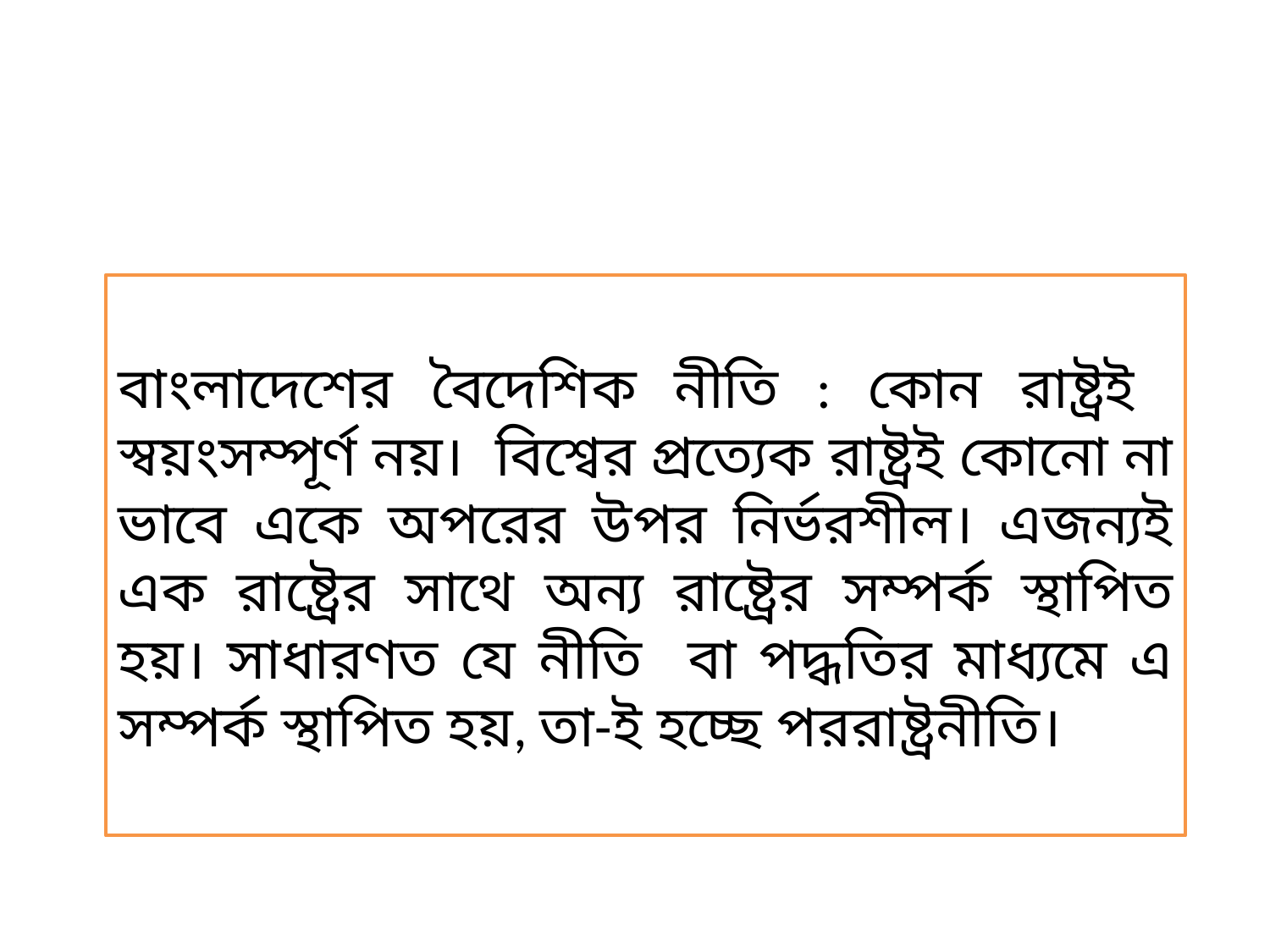

বাংলাদেশের বৈদেশিক নীতি : কোন রাষ্ট্রই  স্বয়ংসম্পূর্ণ নয়।  বিশ্বের প্রত্যেক রাষ্ট্রই কোনো না ভাবে একে অপরের উপর নির্ভরশীল। এজন্যই এক রাষ্ট্রের সাথে অন্য রাষ্ট্রের সম্পর্ক স্থাপিত হয়। সাধারণত যে নীতি  বা পদ্ধতির মাধ্যমে এ সম্পর্ক স্থাপিত হয়, তা-ই হচ্ছে পররাষ্ট্রনীতি।